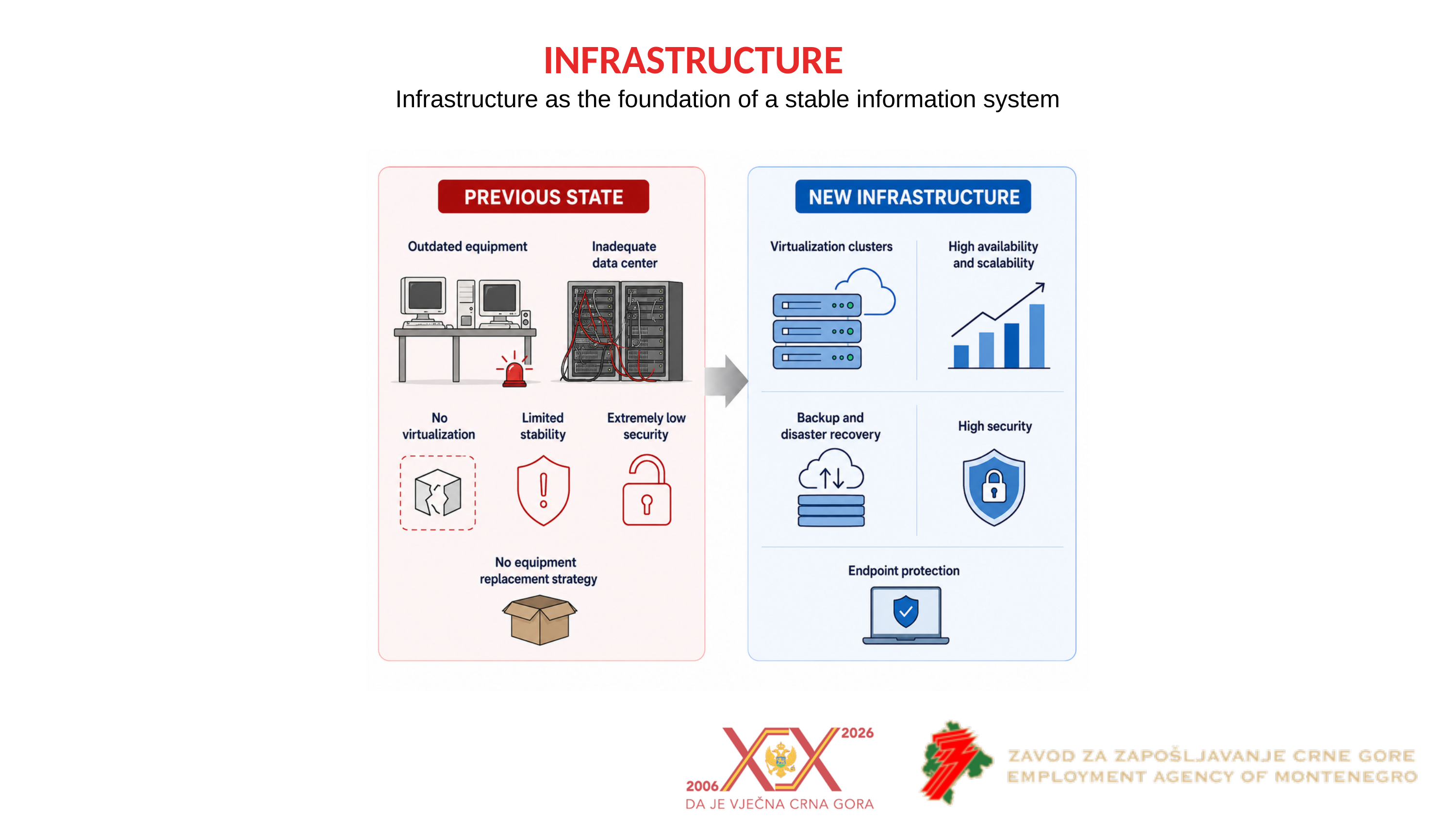

INFRASTRUCTURE
Infrastructure as the foundation of a stable information system